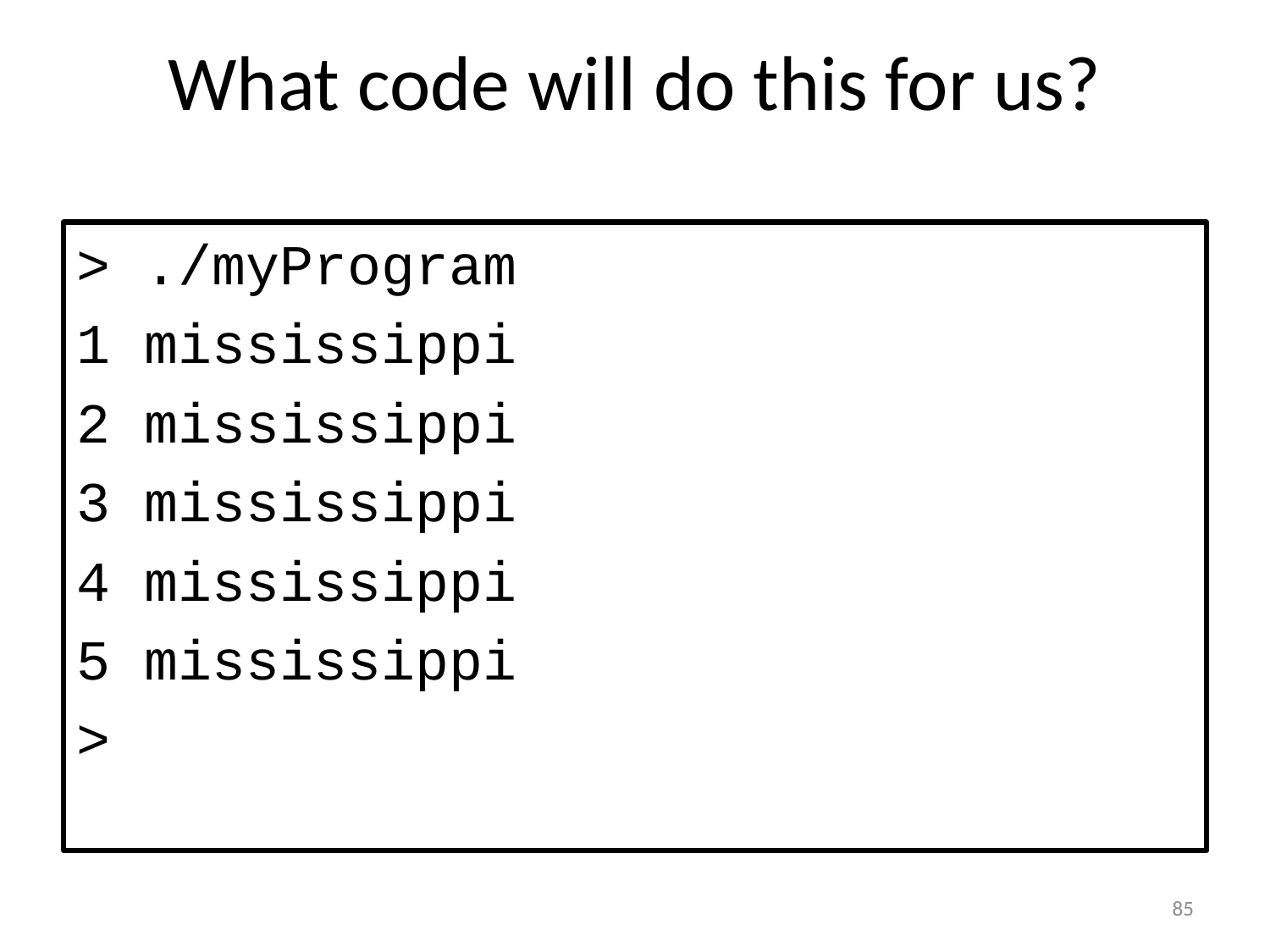

# What code will do this for us?
> ./myProgram
1 mississippi
2 mississippi
3 mississippi
4 mississippi
5 mississippi
>
85